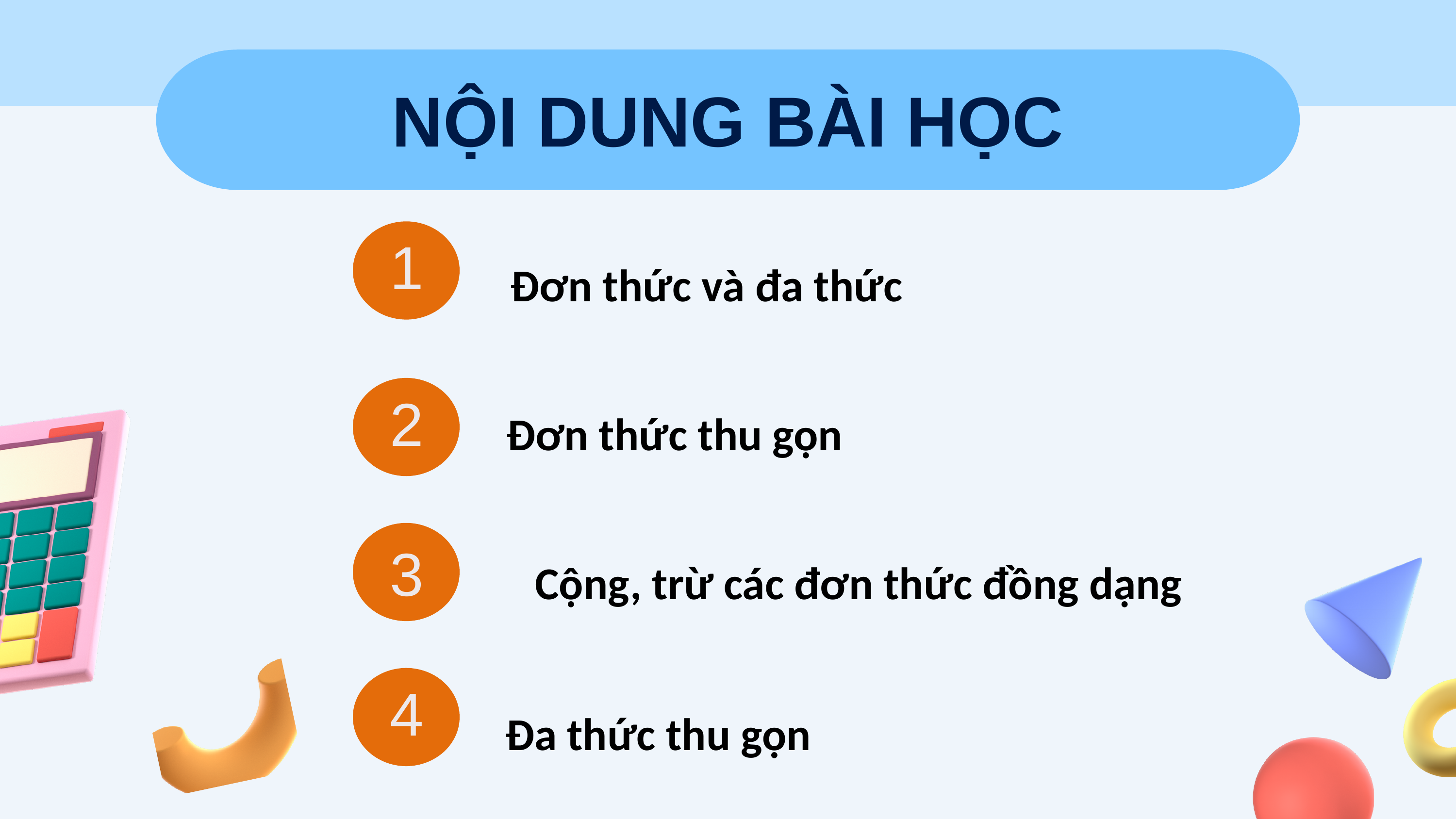

NỘI DUNG BÀI HỌC

Đơn thức và đa thức
1
Đơn thức thu gọn

2

Cộng, trừ các đơn thức đồng dạng
3

Đa thức thu gọn
4